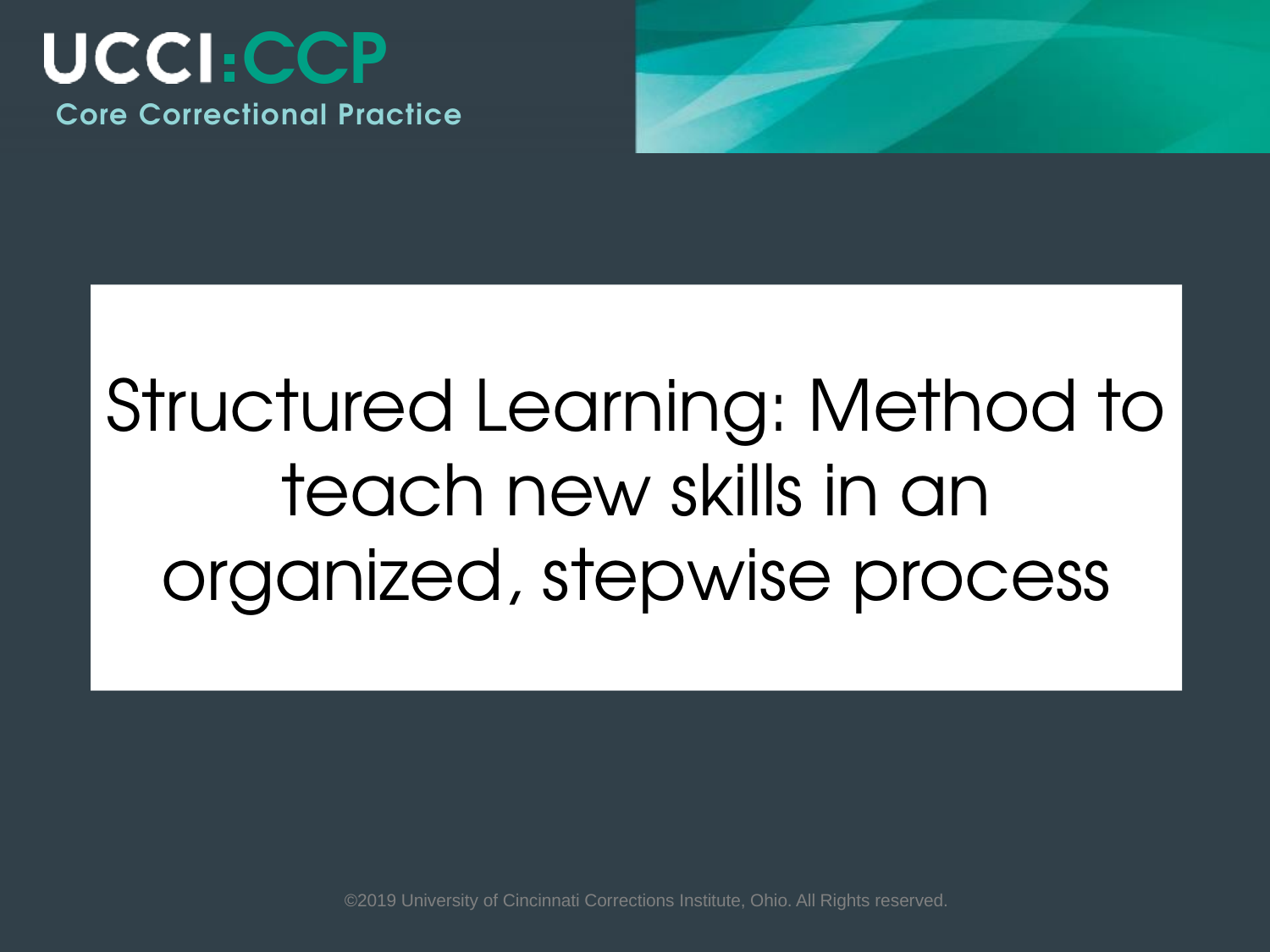

Structured Learning: Method to teach new skills in an organized, stepwise process